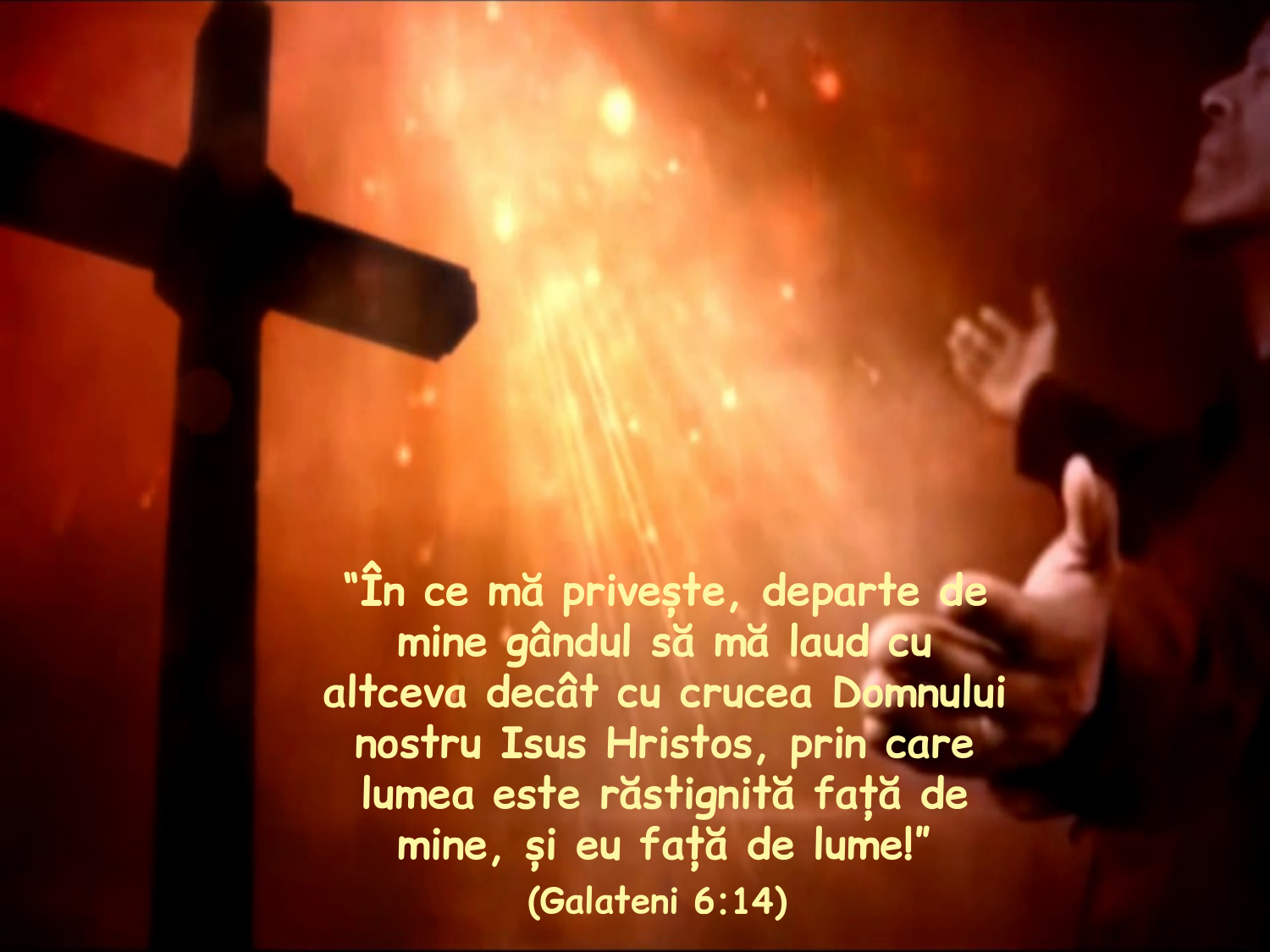

“În ce mă priveşte, departe de mine gândul să mă laud cu altceva decât cu crucea Domnului nostru Isus Hristos, prin care lumea este răstignită faţă de mine, şi eu faţă de lume!”
(Galateni 6:14)